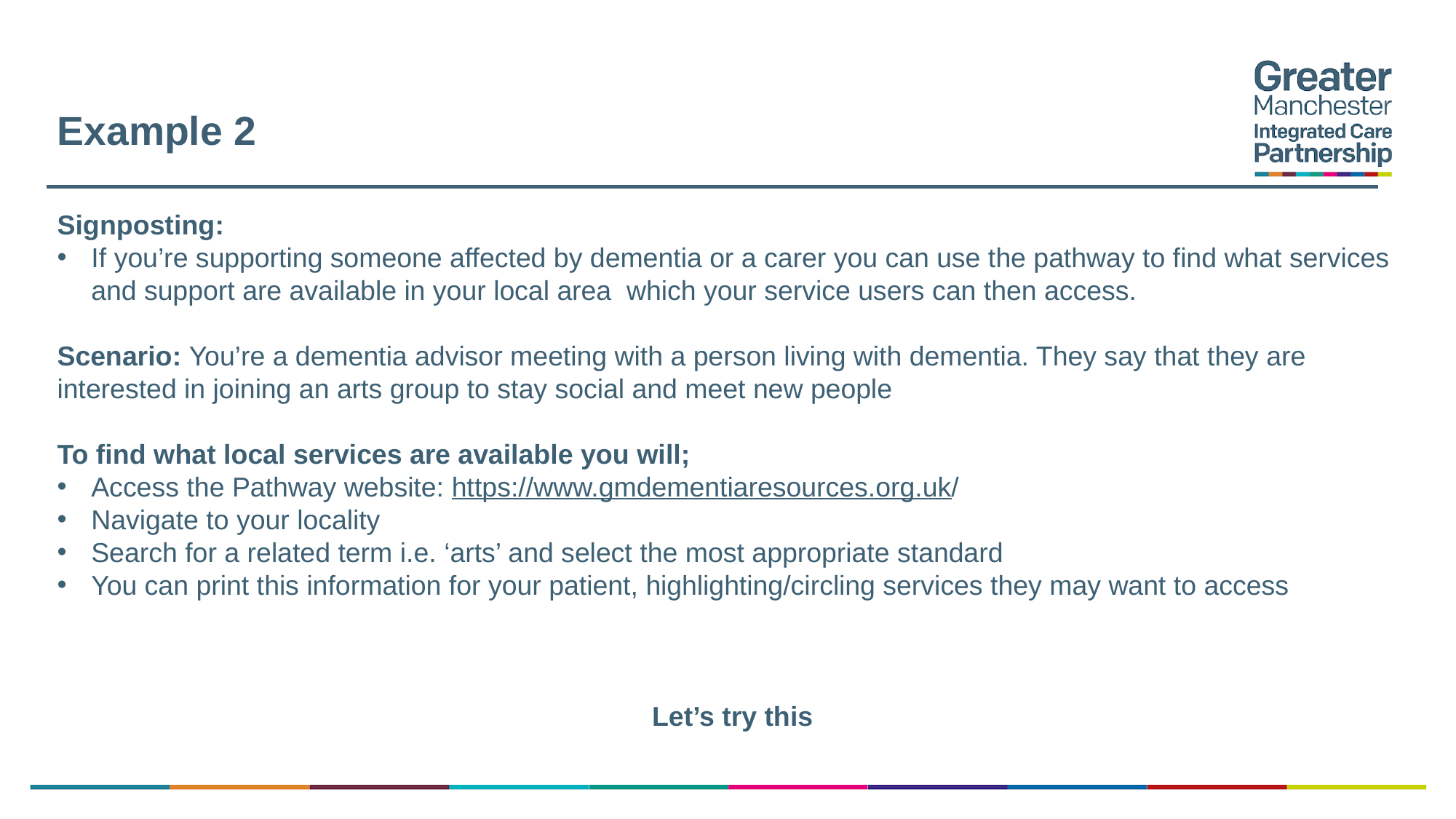

# Example 2
Signposting:
If you’re supporting someone affected by dementia or a carer you can use the pathway to find what services and support are available in your local area  which your service users can then access.

Scenario: You’re a dementia advisor meeting with a person living with dementia. They say that they are interested in joining an arts group to stay social and meet new people

To find what local services are available you will;
Access the Pathway website: https://www.gmdementiaresources.org.uk/
Navigate to your locality
Search for a related term i.e. ‘arts’ and select the most appropriate standard
You can print this information for your patient, highlighting/circling services they may want to access

Let’s try this